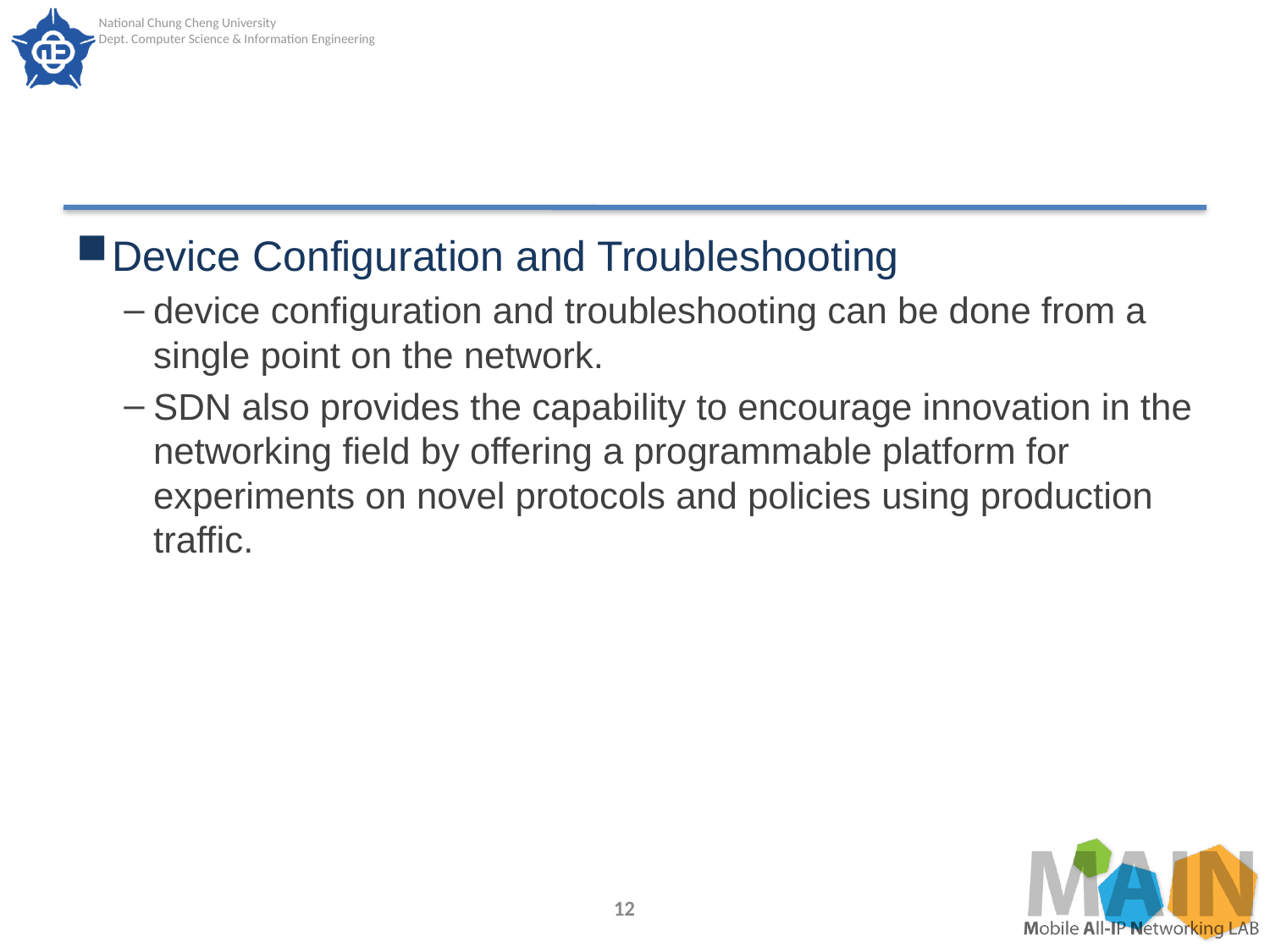

#
Device Configuration and Troubleshooting
device configuration and troubleshooting can be done from a single point on the network.
SDN also provides the capability to encourage innovation in the networking field by offering a programmable platform for experiments on novel protocols and policies using production traffic.
12